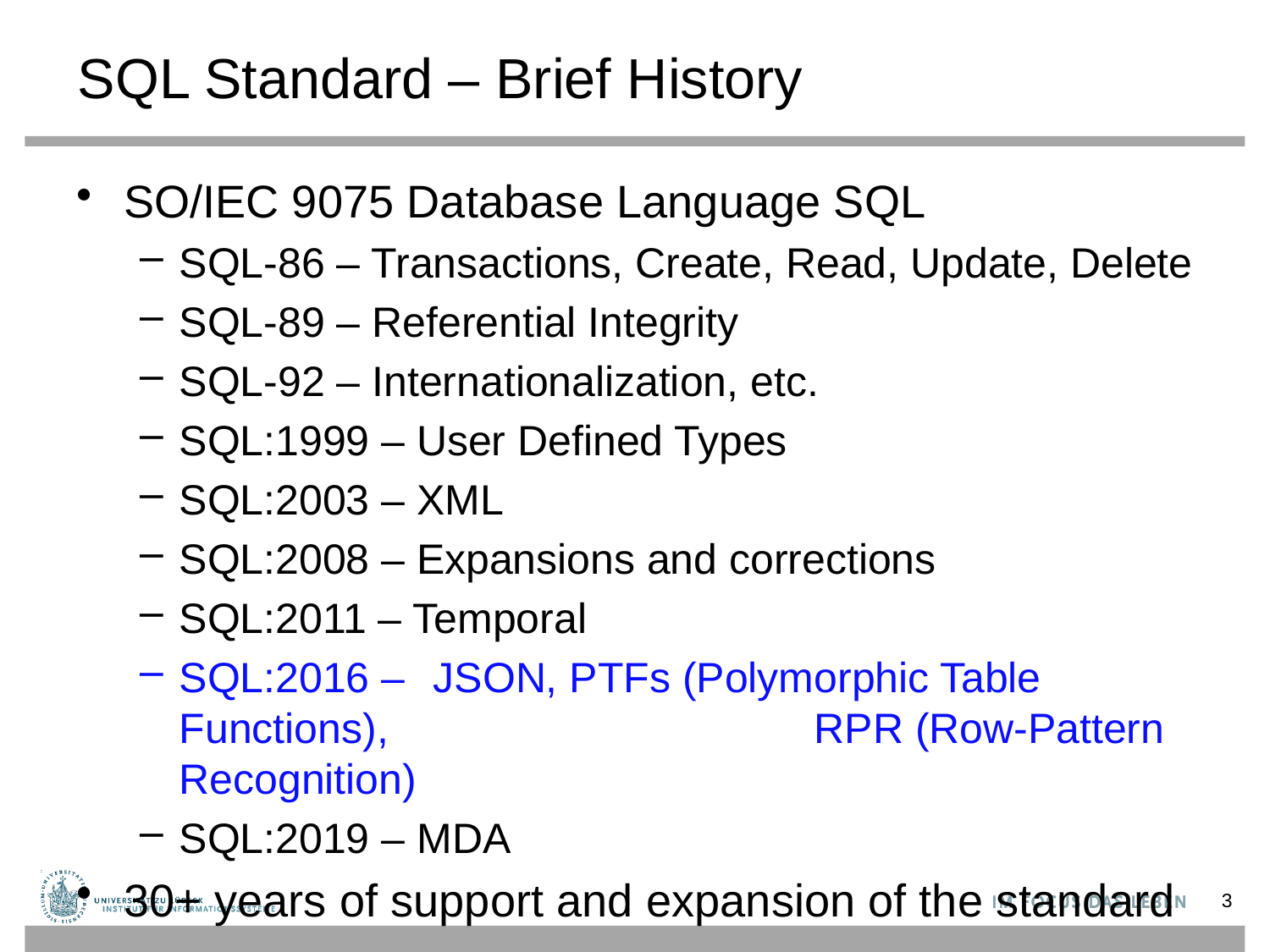

# SQL Standard – Brief History
SO/IEC 9075 Database Language SQL
SQL-86 – Transactions, Create, Read, Update, Delete
SQL-89 – Referential Integrity
SQL-92 – Internationalization, etc.
SQL:1999 – User Defined Types
SQL:2003 – XML
SQL:2008 – Expansions and corrections
SQL:2011 – Temporal
SQL:2016 – 	JSON, PTFs (Polymorphic Table Functions), 				RPR (Row-Pattern Recognition)
SQL:2019 – MDA
30+ years of support and expansion of the standard

3